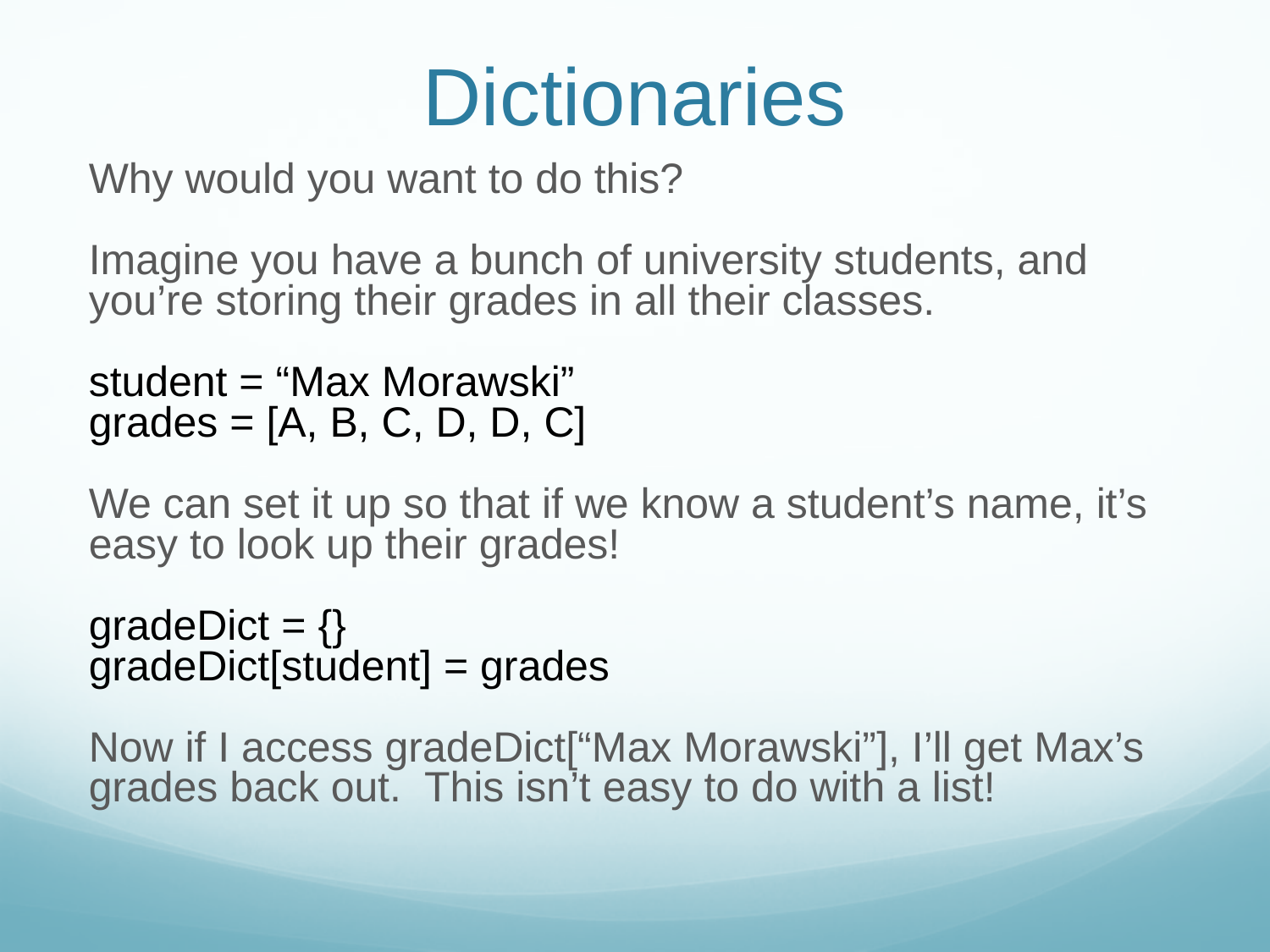

Dictionaries
Why would you want to do this?

Imagine you have a bunch of university students, and you’re storing their grades in all their classes.

student = “Max Morawski”
grades = [A, B, C, D, D, C]

We can set it up so that if we know a student’s name, it’s easy to look up their grades!

gradeDict = {}
gradeDict[student] = grades

Now if I access gradeDict[“Max Morawski”], I’ll get Max’s grades back out.  This isn’t easy to do with a list!